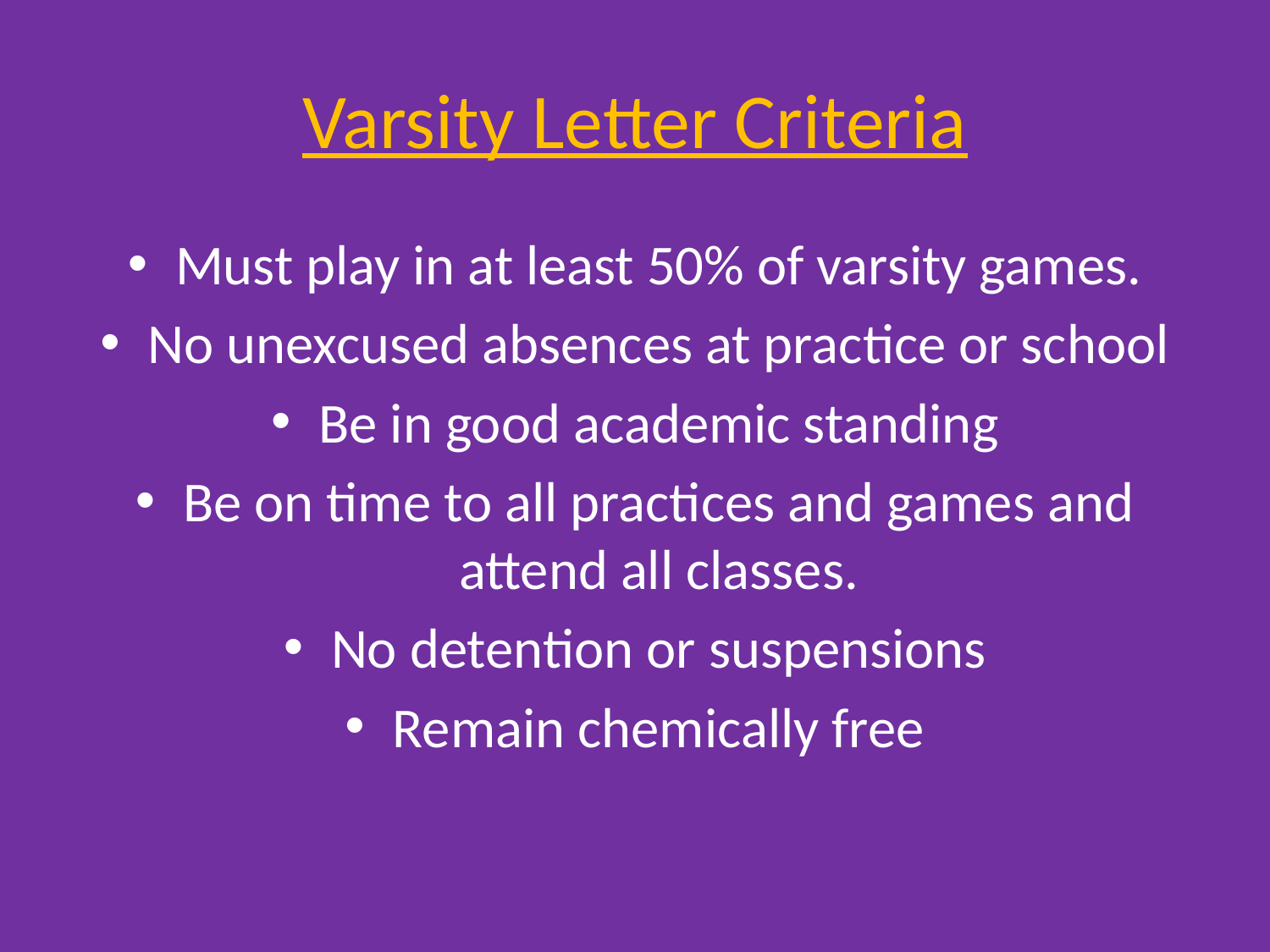

# Varsity Letter Criteria
Must play in at least 50% of varsity games.
No unexcused absences at practice or school
Be in good academic standing
Be on time to all practices and games and attend all classes.
No detention or suspensions
Remain chemically free